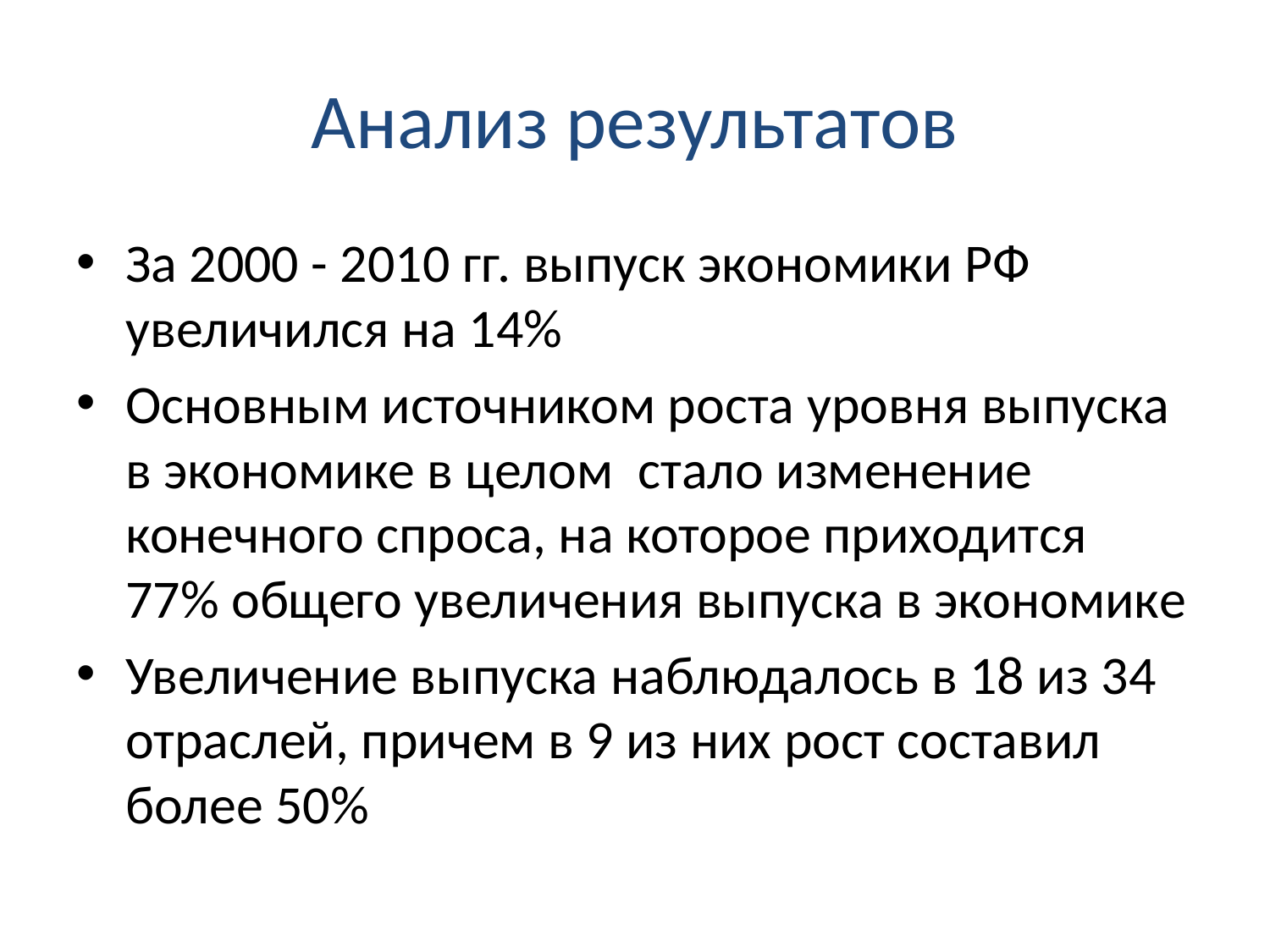

# Анализ результатов
За 2000 - 2010 гг. выпуск экономики РФ увеличился на 14%
Основным источником роста уровня выпуска в экономике в целом  стало изменение конечного спроса, на которое приходится 77% общего увеличения выпуска в экономике
Увеличение выпуска наблюдалось в 18 из 34 отраслей, причем в 9 из них рост составил более 50%